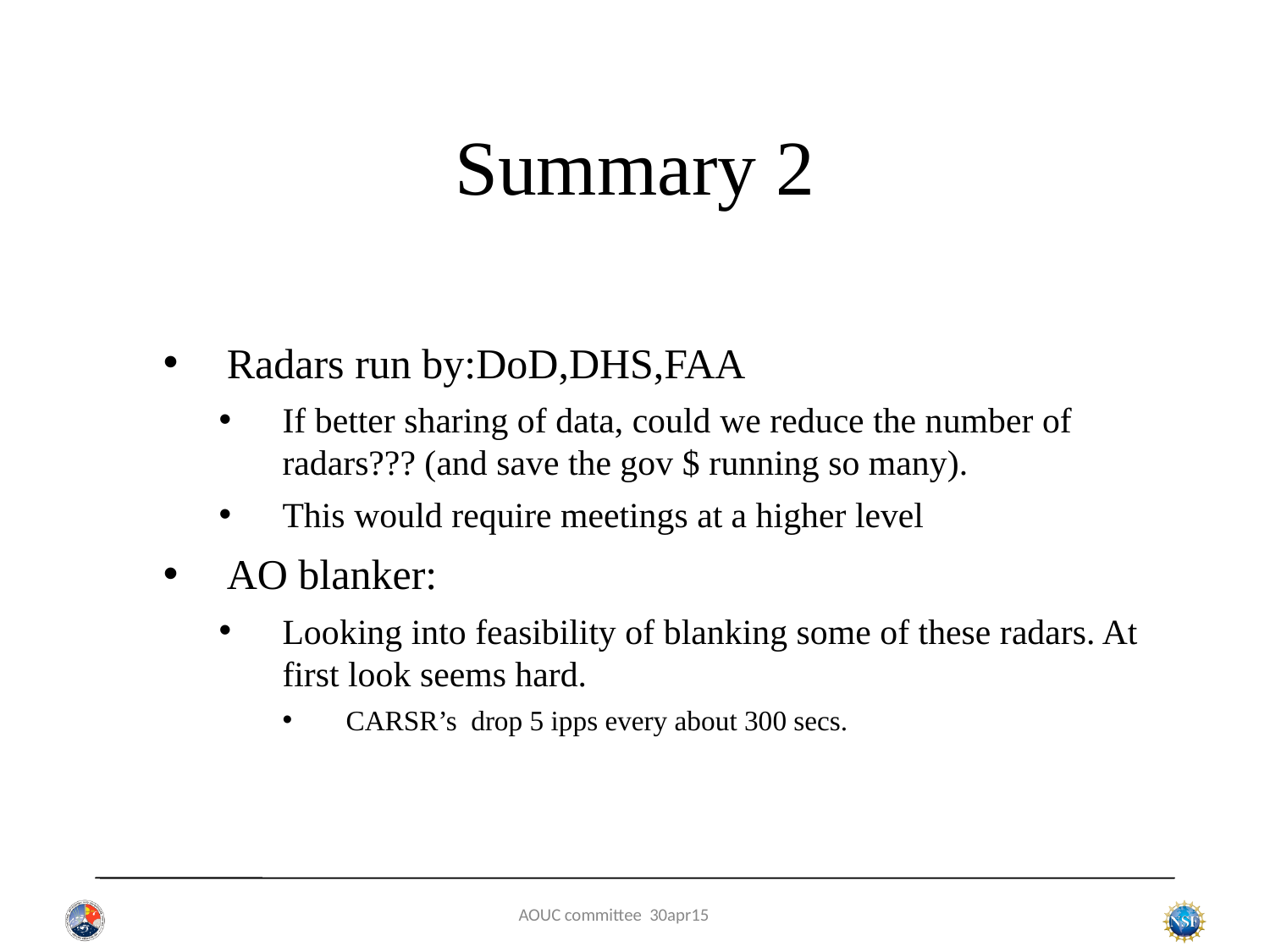

# Summary 2

Radars run by:DoD,DHS,FAA
If better sharing of data, could we reduce the number of radars??? (and save the gov $ running so many).
This would require meetings at a higher level
AO blanker:
Looking into feasibility of blanking some of these radars. At first look seems hard.
CARSR’s  drop 5 ipps every about 300 secs.